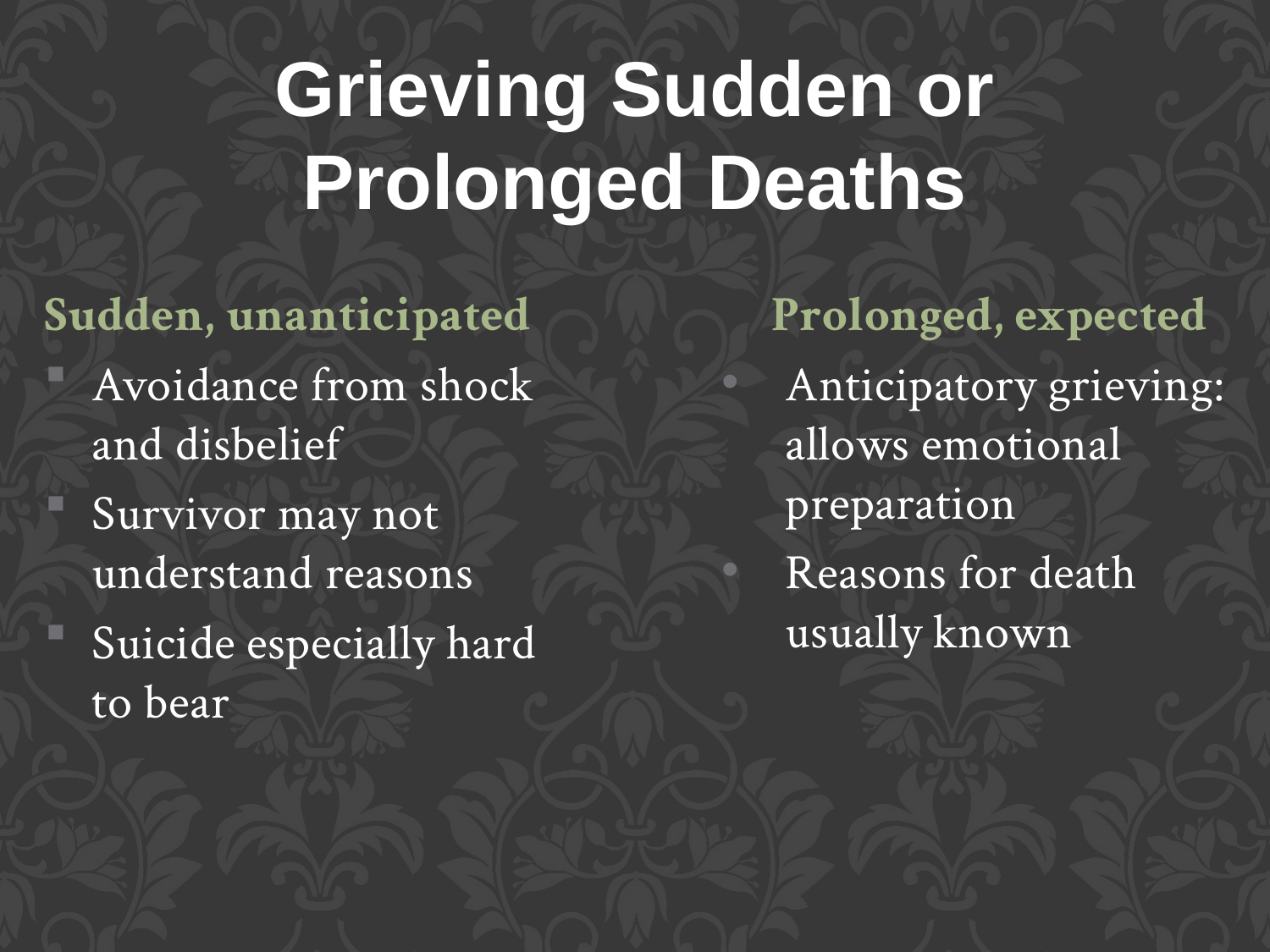

Grieving Sudden or Prolonged Deaths
Sudden, unanticipated
Avoidance from shock and disbelief
Survivor may not understand reasons
Suicide especially hard to bear

Prolonged, expected
Anticipatory grieving: allows emotional preparation
Reasons for death usually known